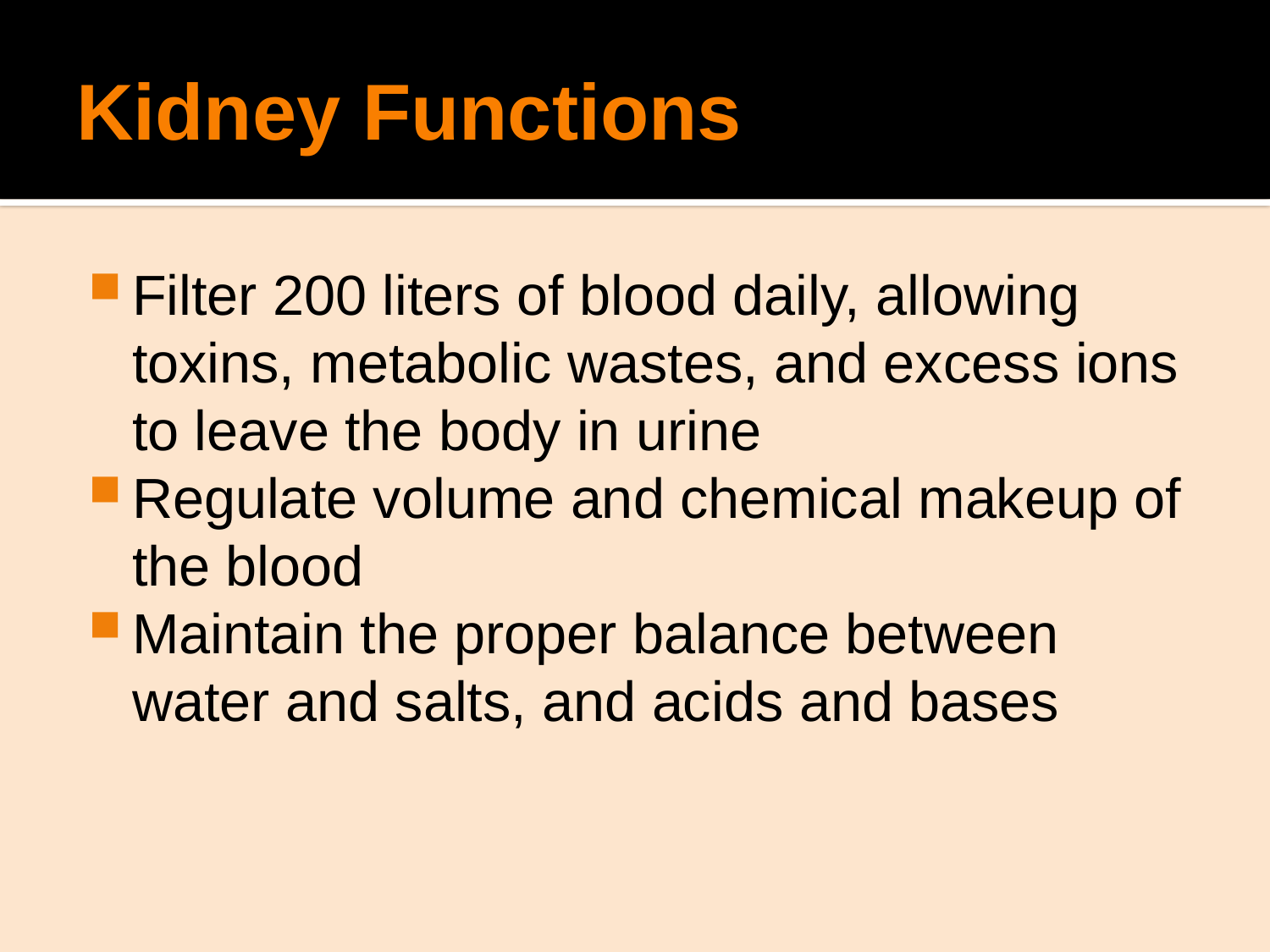

# Kidney Functions
Filter 200 liters of blood daily, allowing toxins, metabolic wastes, and excess ions to leave the body in urine
Regulate volume and chemical makeup of the blood
Maintain the proper balance between water and salts, and acids and bases